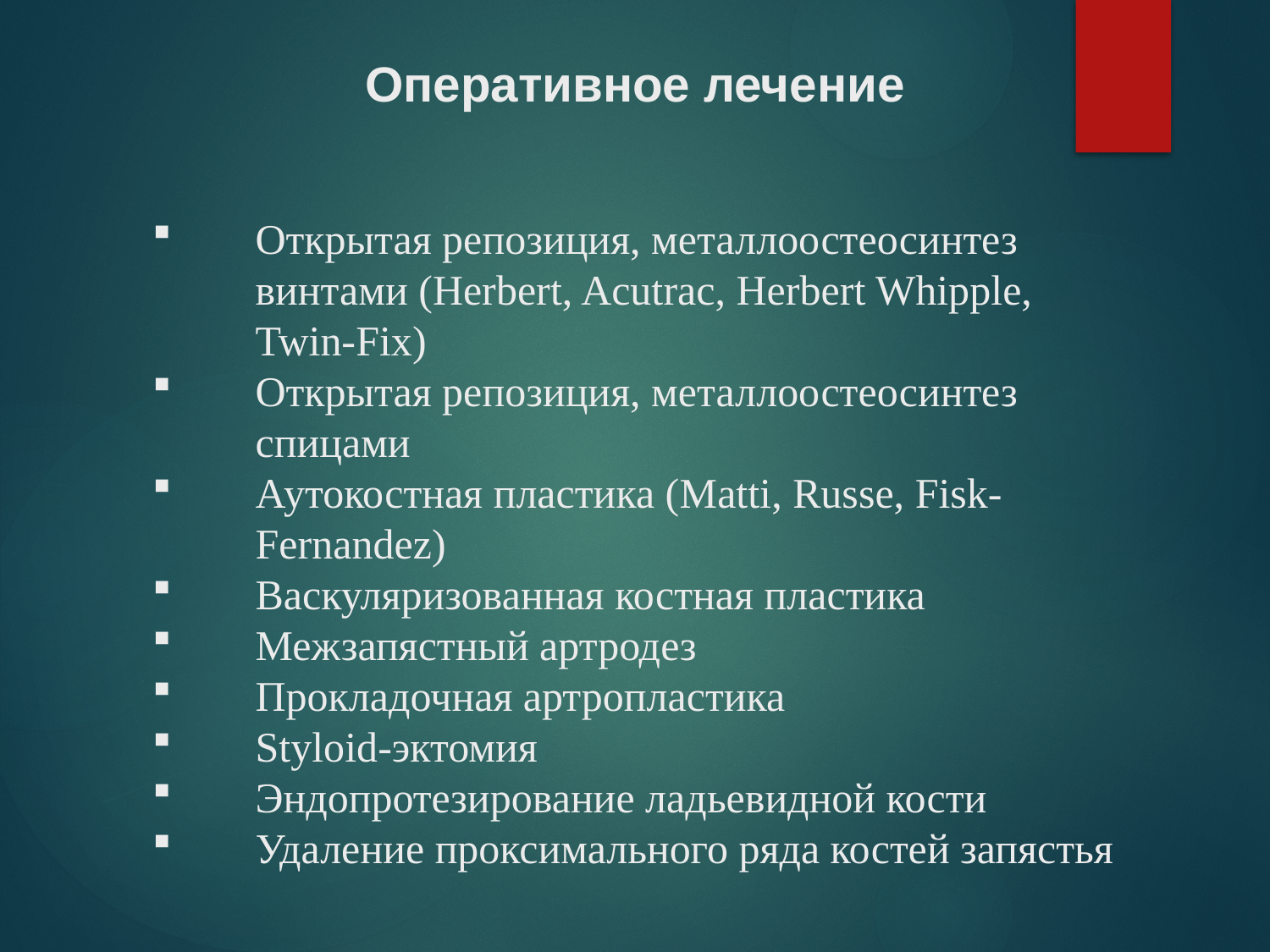

Оперативное лечение
Открытая репозиция, металлоостеосинтез винтами (Herbert, Acutrac, Herbert Whipple, Twin-Fix)
Открытая репозиция, металлоостеосинтез спицами
Аутокостная пластика (Matti, Russe, Fisk-Fernandez)
Васкуляризованная костная пластика
Межзапястный артродез
Прокладочная артропластика
Styloid-эктомия
Эндопротезирование ладьевидной кости
Удаление проксимального ряда костей запястья